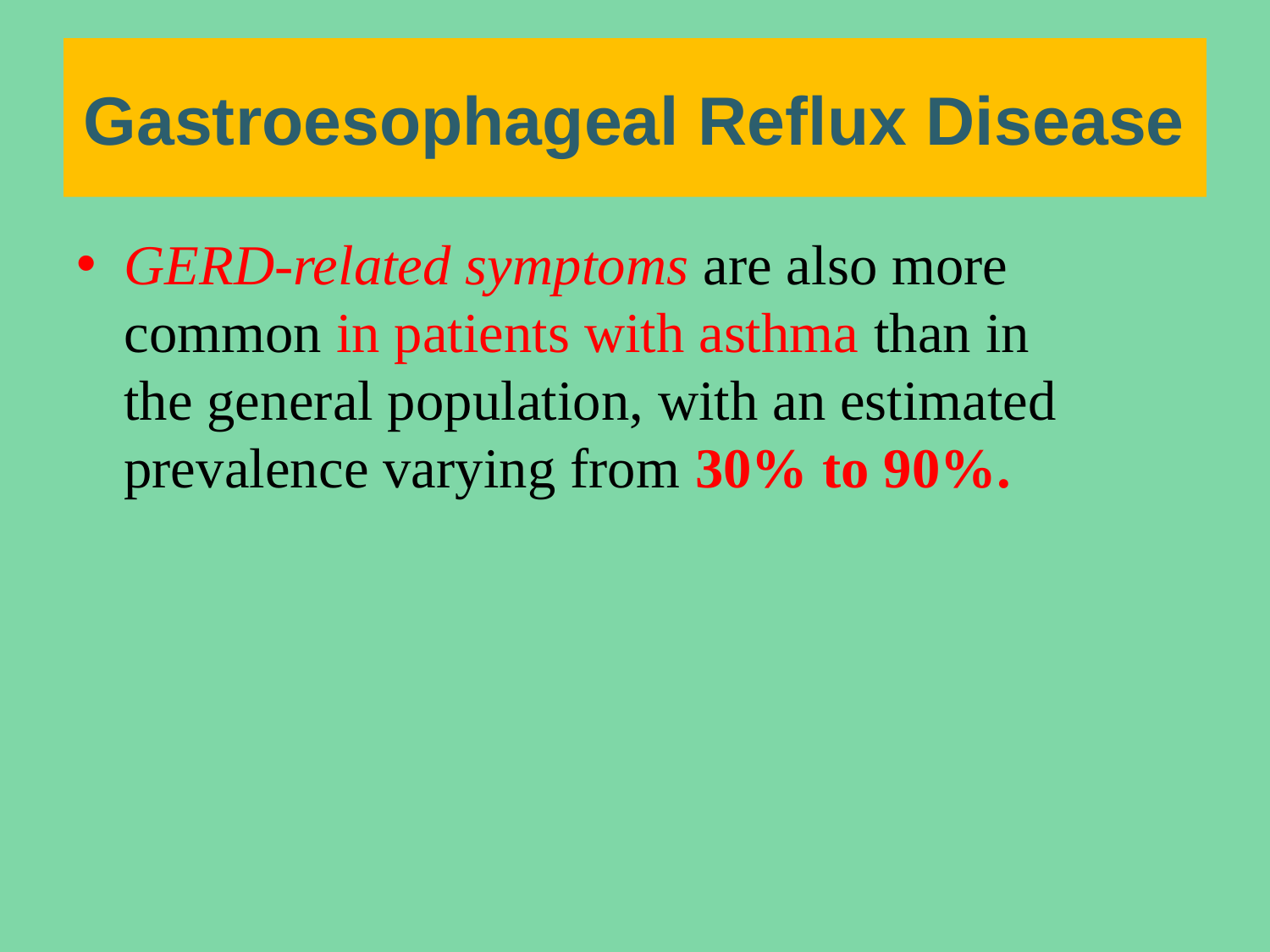

# Gastroesophageal Reflux Disease
GERD-related symptoms are also more common in patients with asthma than in
the general population, with an estimated prevalence varying from 30% to 90%.